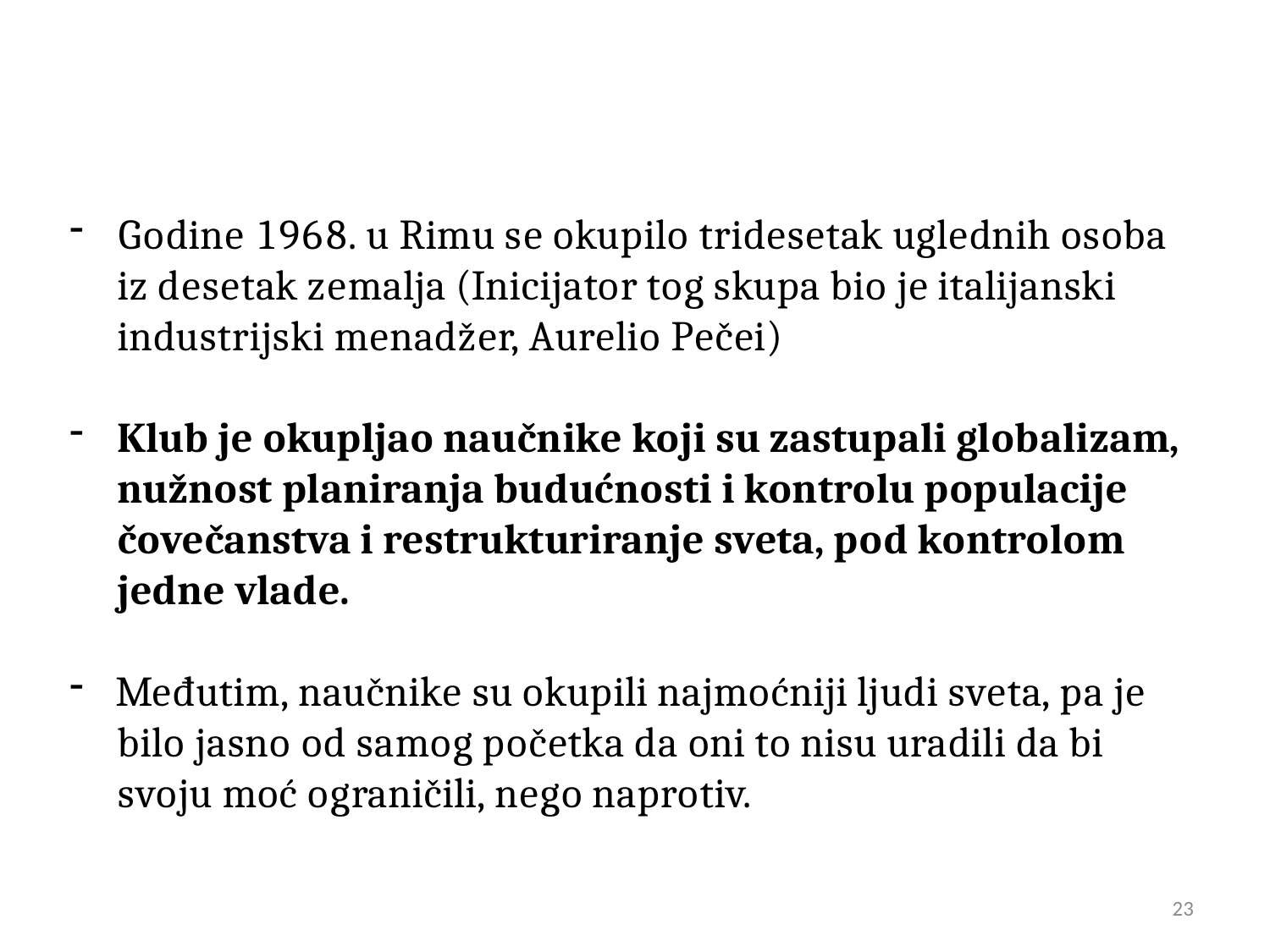

Godine 1968. u Rimu se okupilo tridesetak uglednih osoba iz desetak zemalja (Inicijator tog skupa bio je italijanski industrijski menadžer, Aurelio Pečei)

Klub je okupljao naučnike koji su zastupali globalizam, nužnost planiranja budućnosti i kontrolu populacije čovečanstva i restrukturiranje sveta, pod kontrolom jedne vlade.

Međutim, naučnike su okupili najmoćniji ljudi sveta, pa je bilo jasno od samog početka da oni to nisu uradili da bi svoju moć ograničili, nego naprotiv.
23